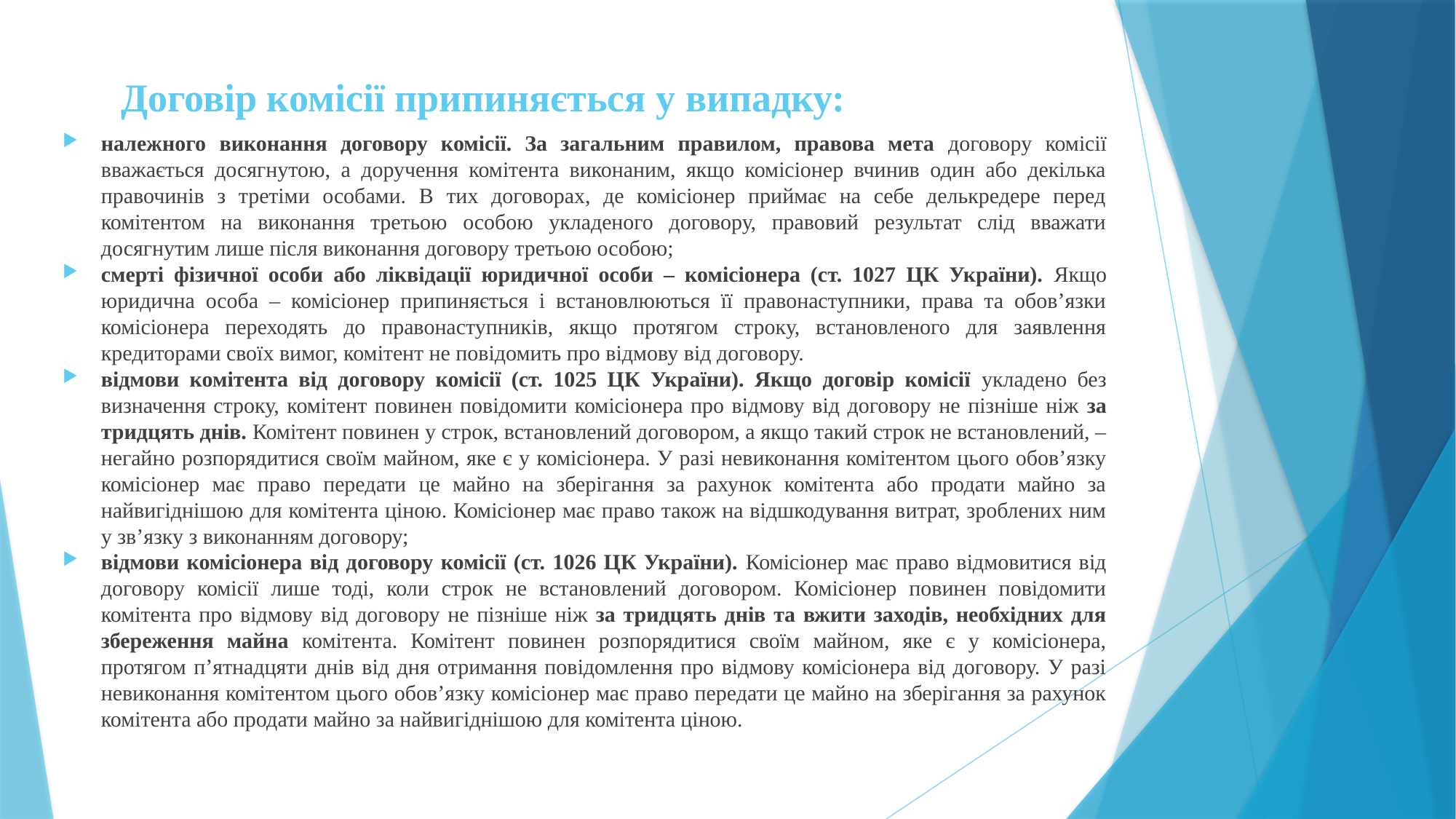

# Договір комісії припиняється у випадку:
належного виконання договору комісії. За загальним правилом, правова мета договору комісії вважається досягнутою, а доручення комітента виконаним, якщо комісіонер вчинив один або декілька правочинів з третіми особами. В тих договорах, де комісіонер приймає на себе делькредере перед комітентом на виконання третьою особою укладеного договору, правовий результат слід вважати досягнутим лише після виконання договору третьою особою;
смерті фізичної особи або ліквідації юридичної особи – комісіонера (ст. 1027 ЦК України). Якщо юридична особа – комісіонер припиняється і встановлюються її правонаступники, права та обов’язки комісіонера переходять до правонаступників, якщо протягом строку, встановленого для заявлення кредиторами своїх вимог, комітент не повідомить про відмову від договору.
відмови комітента від договору комісії (ст. 1025 ЦК України). Якщо договір комісії укладено без визначення строку, комітент повинен повідомити комісіонера про відмову від договору не пізніше ніж за тридцять днів. Комітент повинен у строк, встановлений договором, а якщо такий строк не встановлений, – негайно розпорядитися своїм майном, яке є у комісіонера. У разі невиконання комітентом цього обов’язку комісіонер має право передати це майно на зберігання за рахунок комітента або продати майно за найвигіднішою для комітента ціною. Комісіонер має право також на відшкодування витрат, зроблених ним у зв’язку з виконанням договору;
відмови комісіонера від договору комісії (ст. 1026 ЦК України). Комісіонер має право відмовитися від договору комісії лише тоді, коли строк не встановлений договором. Комісіонер повинен повідомити комітента про відмову від договору не пізніше ніж за тридцять днів та вжити заходів, необхідних для збереження майна комітента. Комітент повинен розпорядитися своїм майном, яке є у комісіонера, протягом п’ятнадцяти днів від дня отримання повідомлення про відмову комісіонера від договору. У разі невиконання комітентом цього обов’язку комісіонер має право передати це майно на зберігання за рахунок комітента або продати майно за найвигіднішою для комітента ціною.